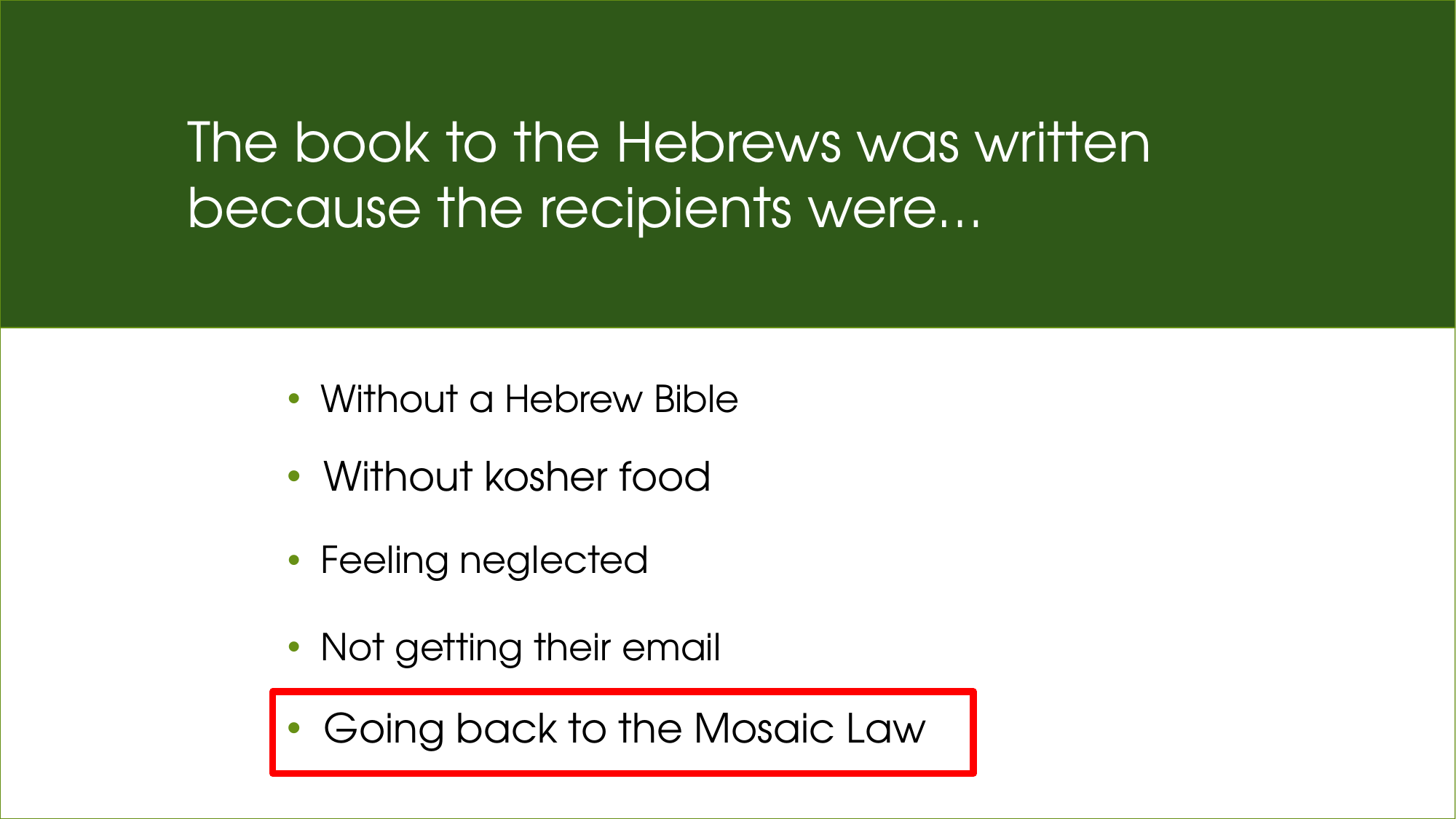

The book to the Hebrews was written because the recipients were…
Without a Hebrew Bible
Without kosher food
Feeling neglected
Not getting their email

Going back to the Mosaic Law